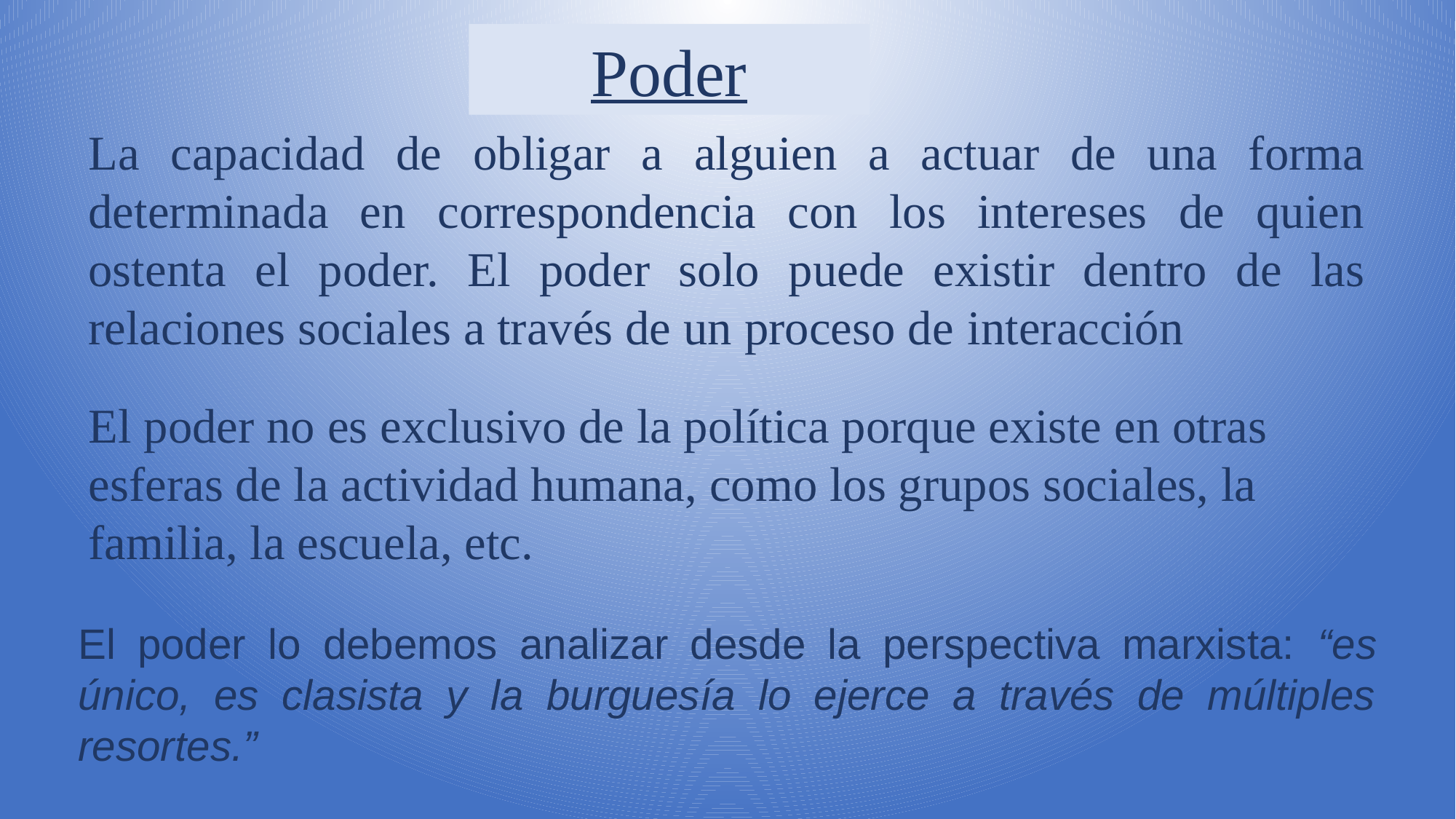

Poder
La capacidad de obligar a alguien a actuar de una forma determinada en correspondencia con los intereses de quien ostenta el poder. El poder solo puede existir dentro de las relaciones sociales a través de un proceso de interacción

El poder no es exclusivo de la política porque existe en otras esferas de la actividad humana, como los grupos sociales, la familia, la escuela, etc.
El poder lo debemos analizar desde la perspectiva marxista: “es único, es clasista y la burguesía lo ejerce a través de múltiples resortes.”